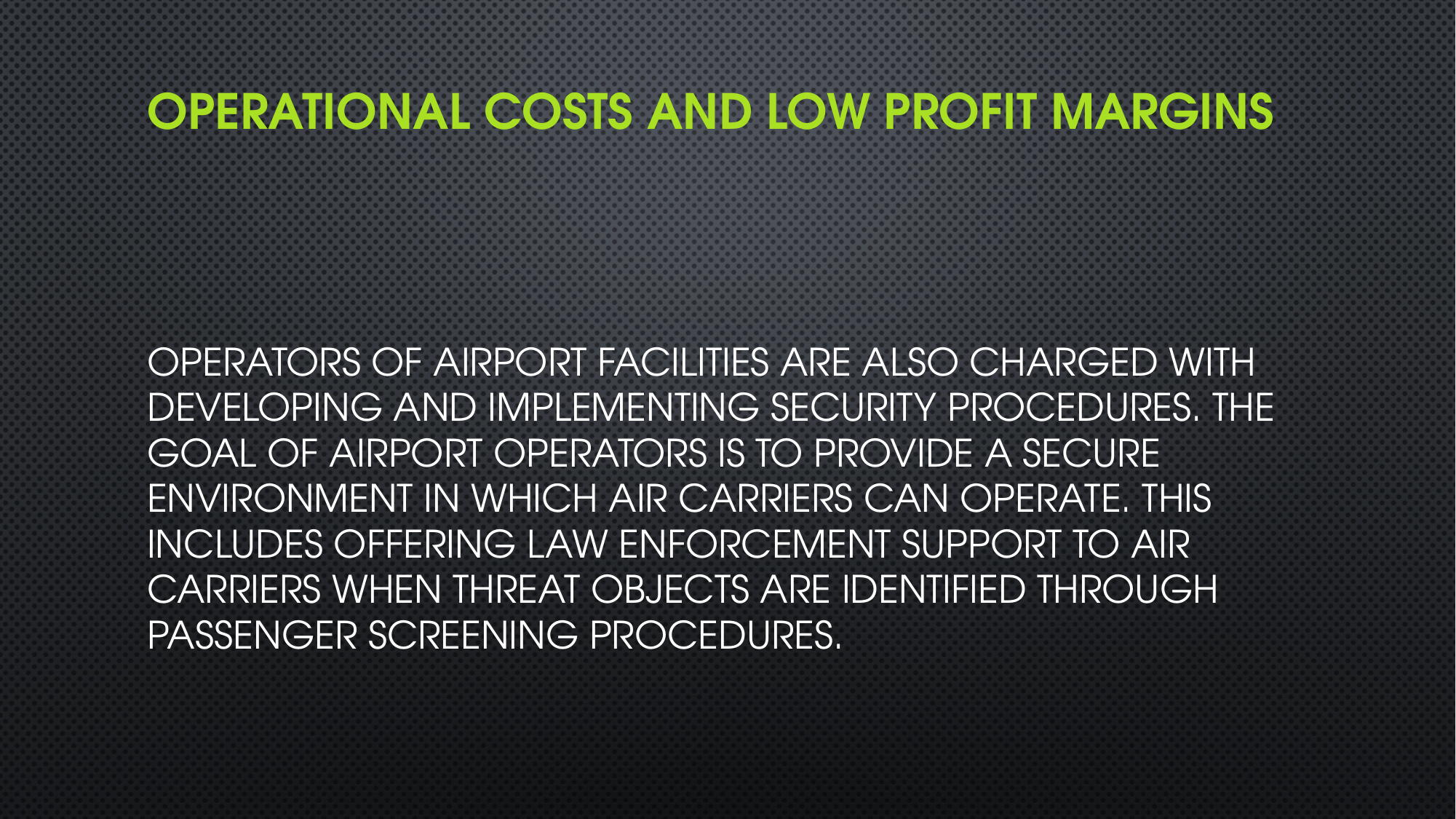

# Operational Costs And Low Profit Margins
Operators of airport facilities are also charged with developing and implementing security procedures. The goal of airport operators is to provide a secure environment in which air carriers can operate. This includes offering law enforcement support to air carriers when threat objects are identified through passenger screening procedures.